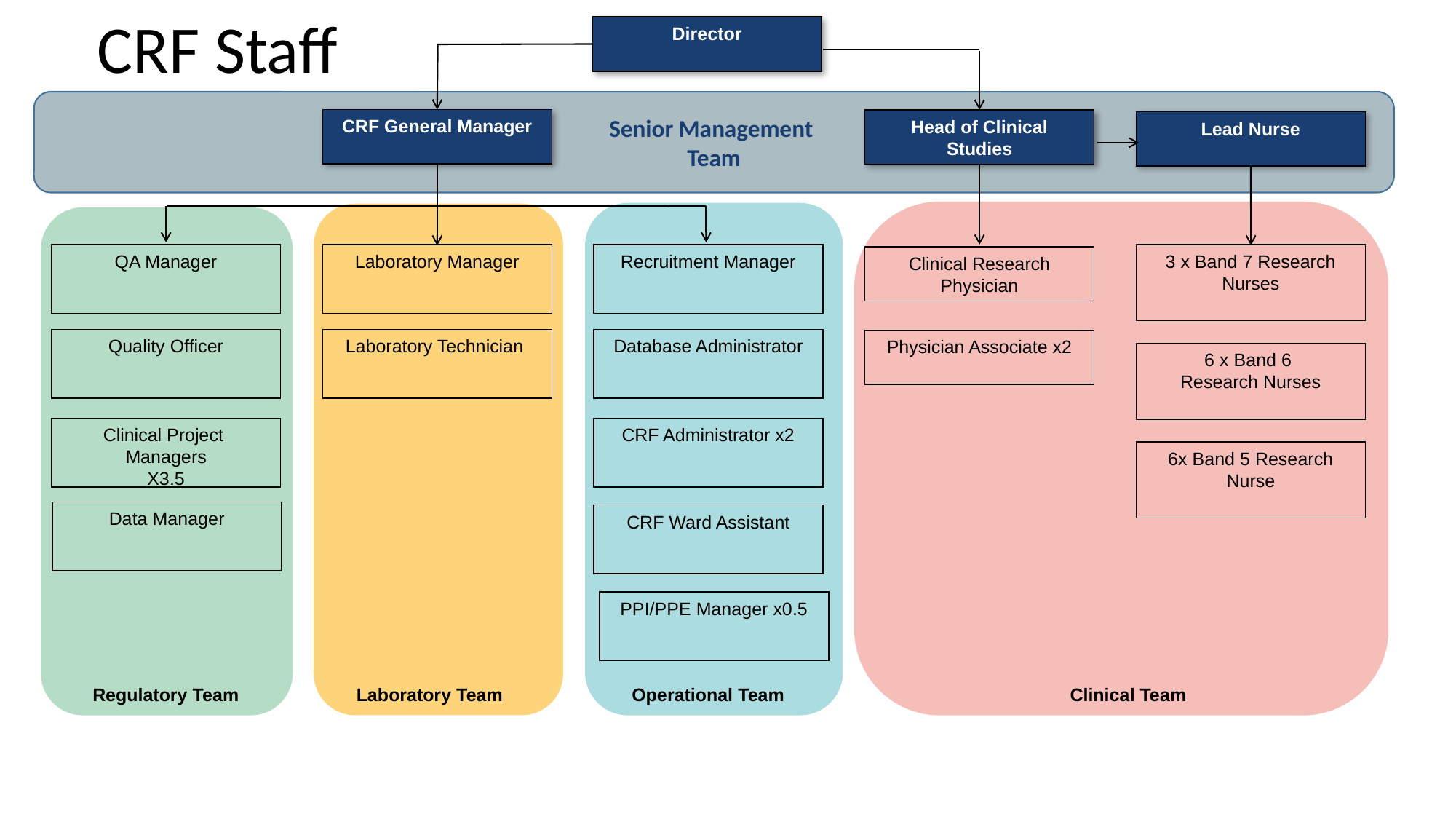

# CRF Staff
Director

Senior Management
Team
CRF General Manager

Head of Clinical Studies
Lead Nurse

QA Manager

Laboratory Manager
Recruitment Manager
3 x Band 7 Research Nurses

Clinical Research Physician
Quality Officer
Laboratory Technician
Database Administrator

Physician Associate x2

6 x Band 6
Research Nurses

Clinical Project  Managers
X3.5
CRF Administrator x2

6x Band 5 Research Nurse

Data Manager
CRF Ward Assistant
PPI/PPE Manager x0.5
Regulatory Team
Laboratory Team
Operational Team
Clinical Team